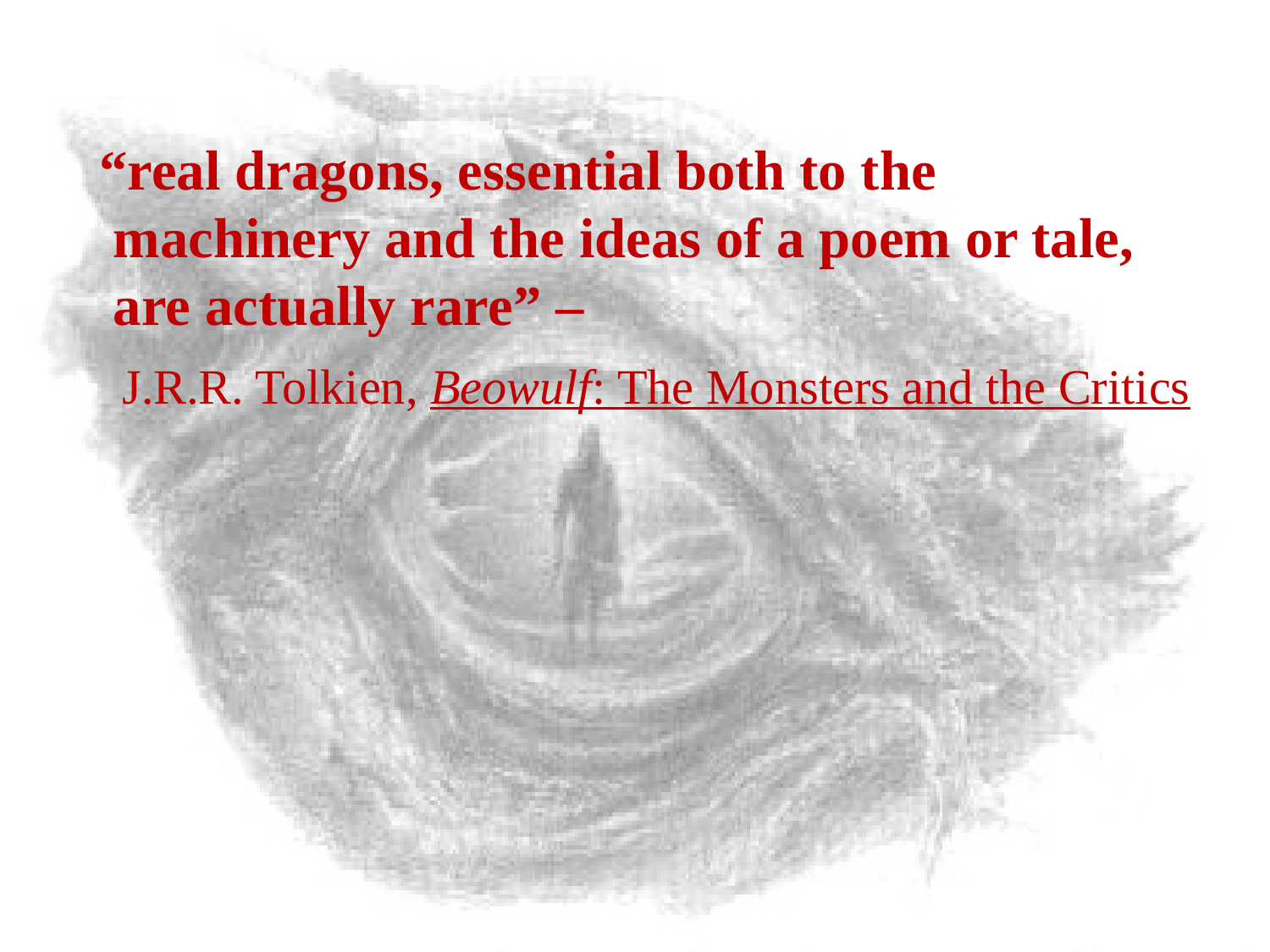

#
   “real dragons, essential both to the machinery and the ideas of a poem or tale, are actually rare” –
    J.R.R. Tolkien, Beowulf: The Monsters and the Critics